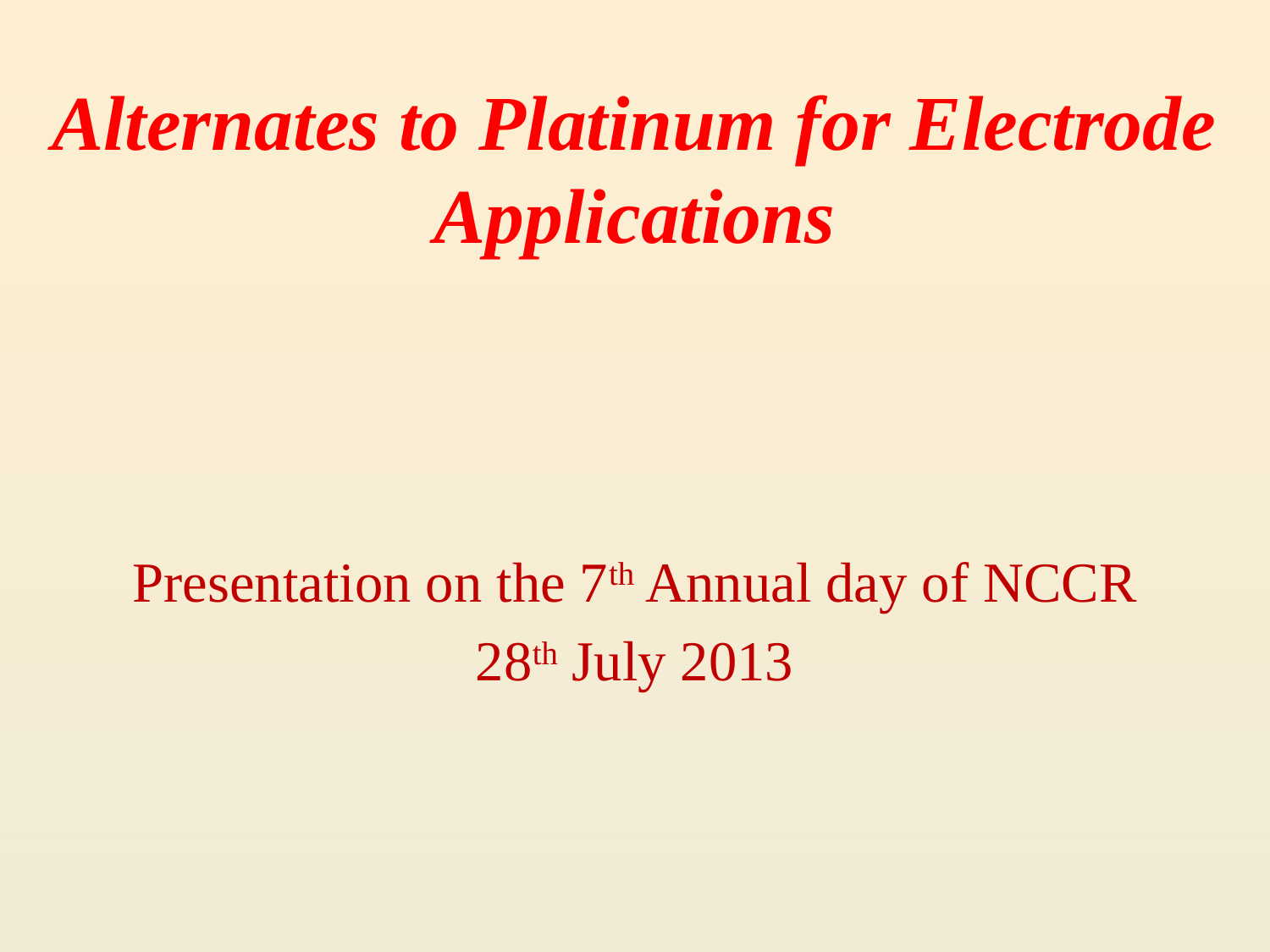

# Alternates to Platinum for Electrode Applications
Presentation on the 7th Annual day of NCCR
28th July 2013